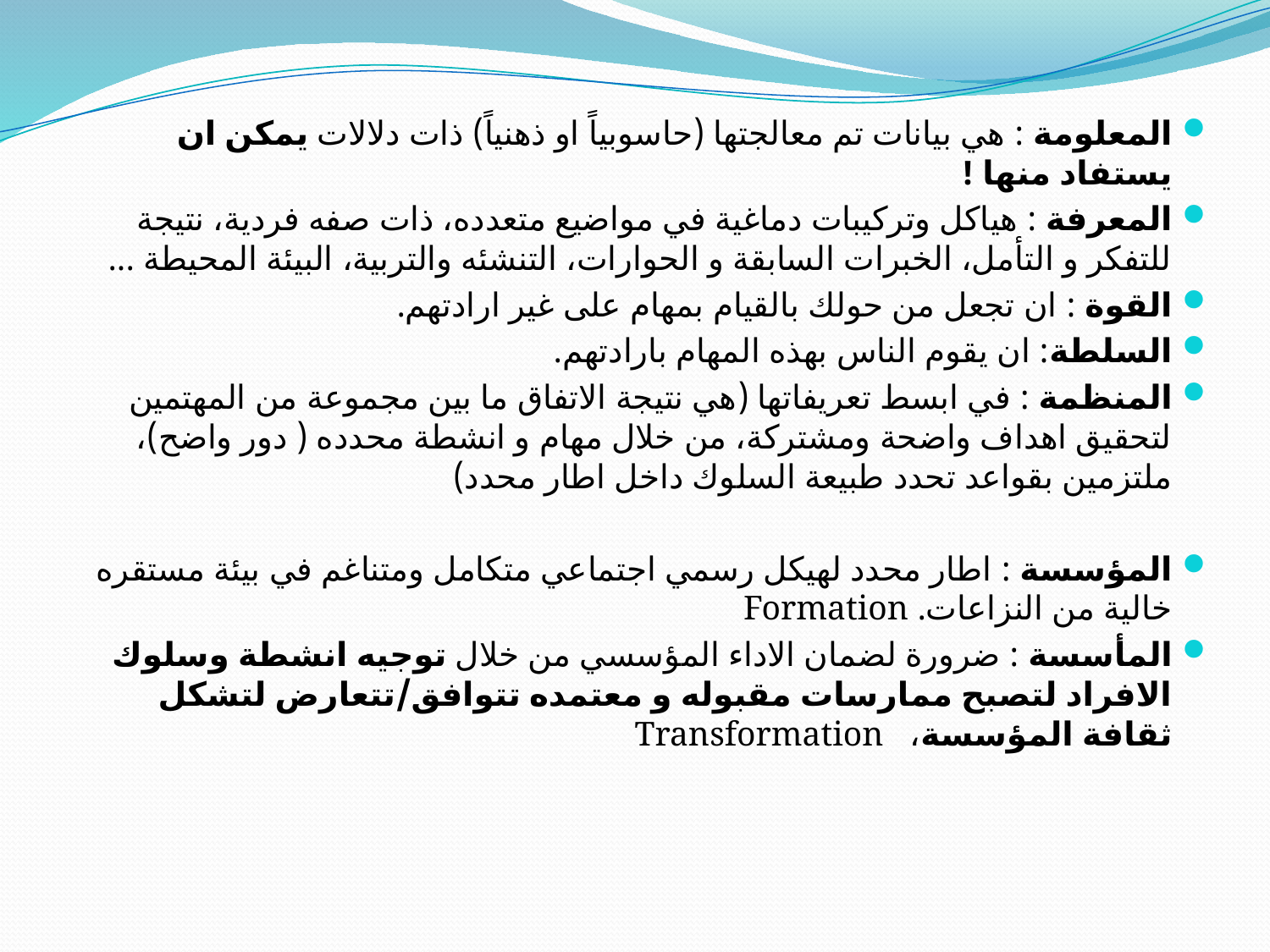

المعلومة : هي بيانات تم معالجتها (حاسوبياً او ذهنياً) ذات دلالات يمكن ان يستفاد منها !
المعرفة : هياكل وتركيبات دماغية في مواضيع متعدده، ذات صفه فردية، نتيجة للتفكر و التأمل، الخبرات السابقة و الحوارات، التنشئه والتربية، البيئة المحيطة ...
القوة : ان تجعل من حولك بالقيام بمهام على غير ارادتهم.
السلطة: ان يقوم الناس بهذه المهام بارادتهم.
المنظمة : في ابسط تعريفاتها (هي نتيجة الاتفاق ما بين مجموعة من المهتمين لتحقيق اهداف واضحة ومشتركة، من خلال مهام و انشطة محدده ( دور واضح)، ملتزمين بقواعد تحدد طبيعة السلوك داخل اطار محدد)

المؤسسة : اطار محدد لهيكل رسمي اجتماعي متكامل ومتناغم في بيئة مستقره خالية من النزاعات. Formation
المأسسة : ضرورة لضمان الاداء المؤسسي من خلال توجيه انشطة وسلوك الافراد لتصبح ممارسات مقبوله و معتمده تتوافق/تتعارض لتشكل ثقافة المؤسسة،   Transformation